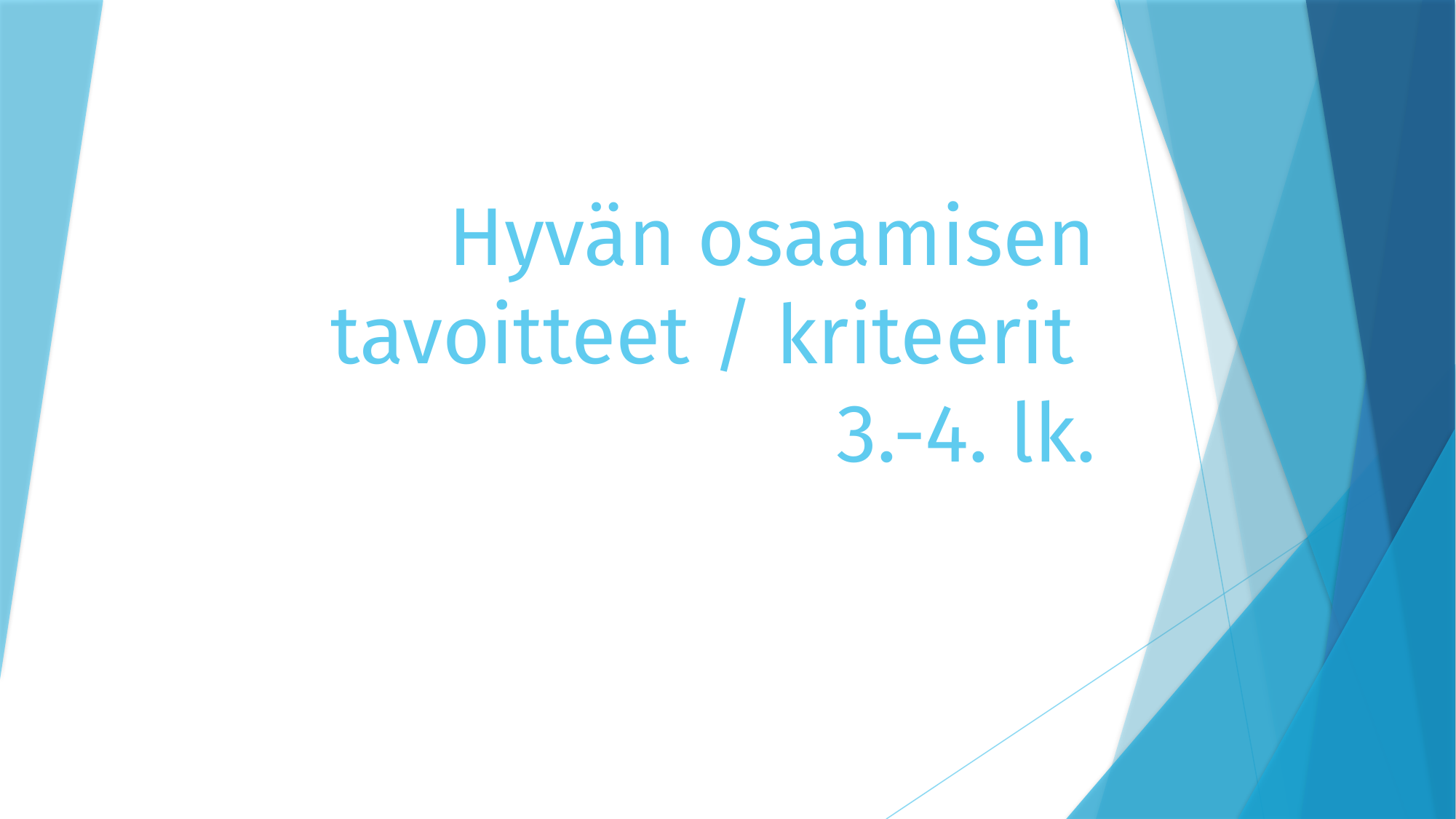

# Hyvän osaamisen tavoitteet / kriteerit 3.-4. lk.